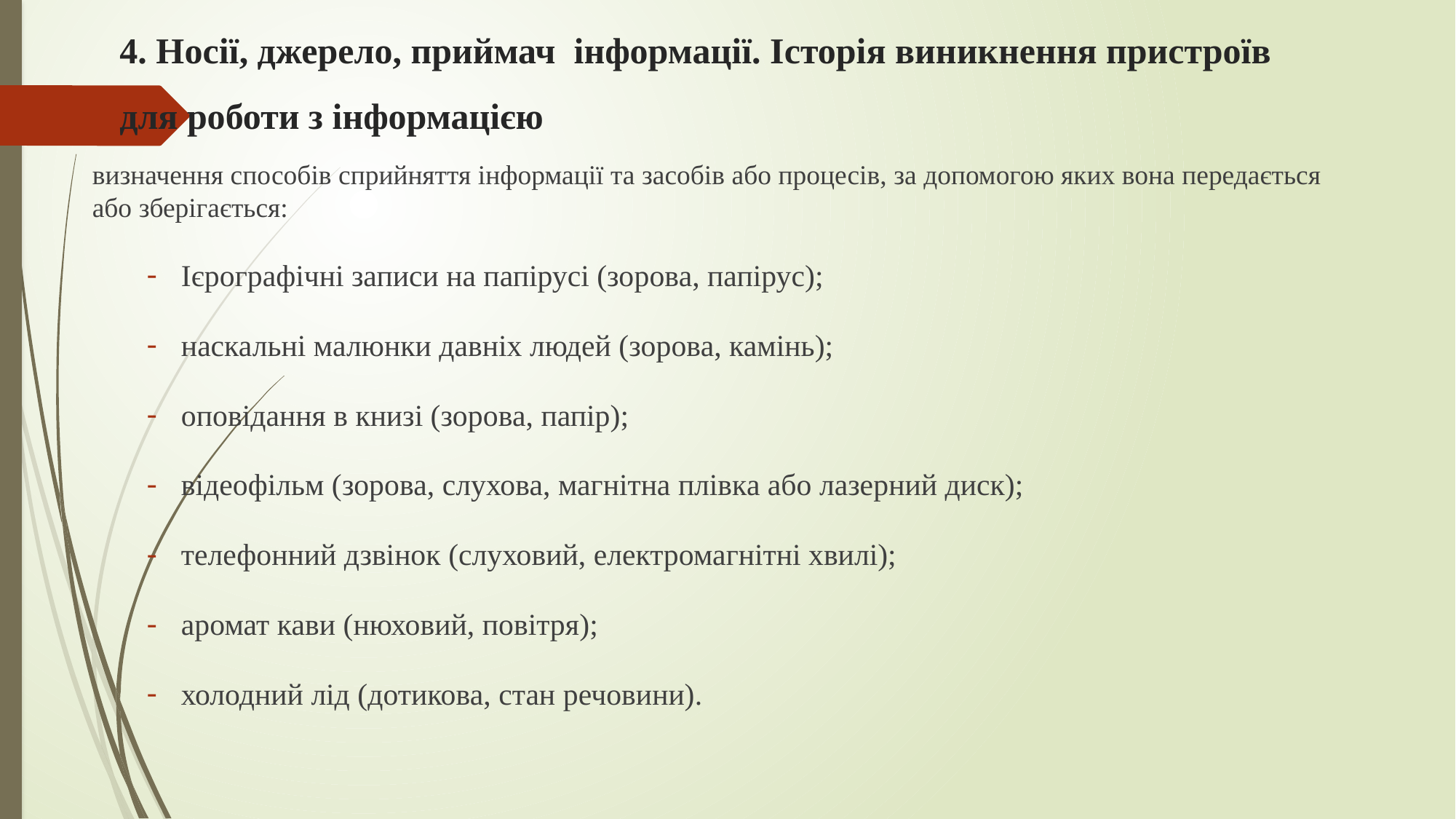

# 4. Носії, джерело, приймач  інформації. Історія виникнення пристроїв для роботи з інформацією
визначення способів сприйняття інформації та засобів або процесів, за допомогою яких вона передається або зберігається:
Ієрографічні записи на папірусі (зорова, папірус);
наскальні малюнки давніх людей (зорова, камінь);
оповідання в книзі (зорова, папір);
відеофільм (зорова, слухова, магнітна плівка або лазерний диск);
телефонний дзвінок (слуховий, електромагнітні хвилі);
аромат кави (нюховий, повітря);
холодний лід (дотикова, стан речовини).